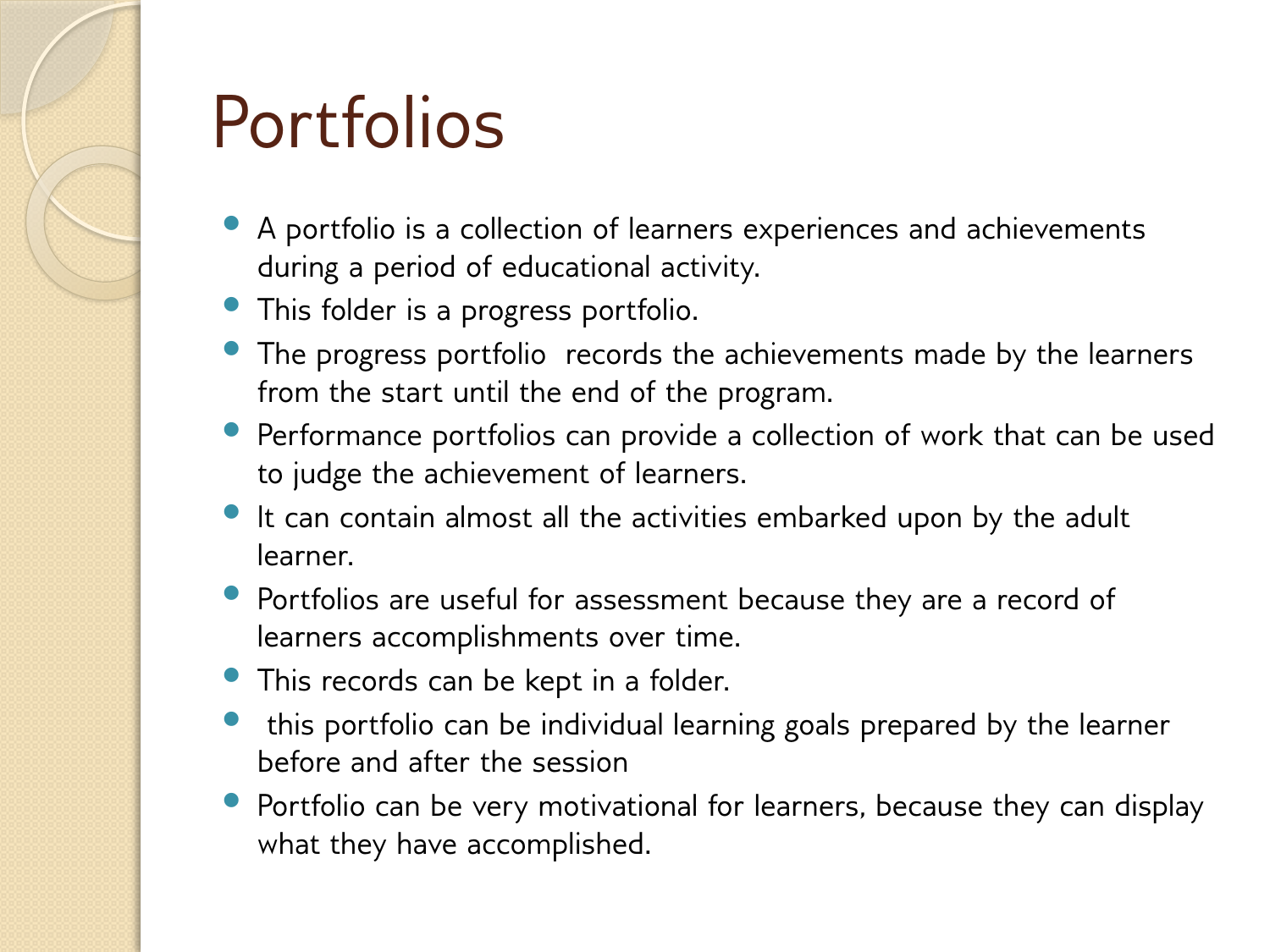

# Portfolios
A portfolio is a collection of learners experiences and achievements during a period of educational activity.
This folder is a progress portfolio.
The progress portfolio  records the achievements made by the learners from the start until the end of the program.
Performance portfolios can provide a collection of work that can be used to judge the achievement of learners.
It can contain almost all the activities embarked upon by the adult learner.
Portfolios are useful for assessment because they are a record of learners accomplishments over time.
This records can be kept in a folder.
 this portfolio can be individual learning goals prepared by the learner before and after the session
Portfolio can be very motivational for learners, because they can display what they have accomplished.